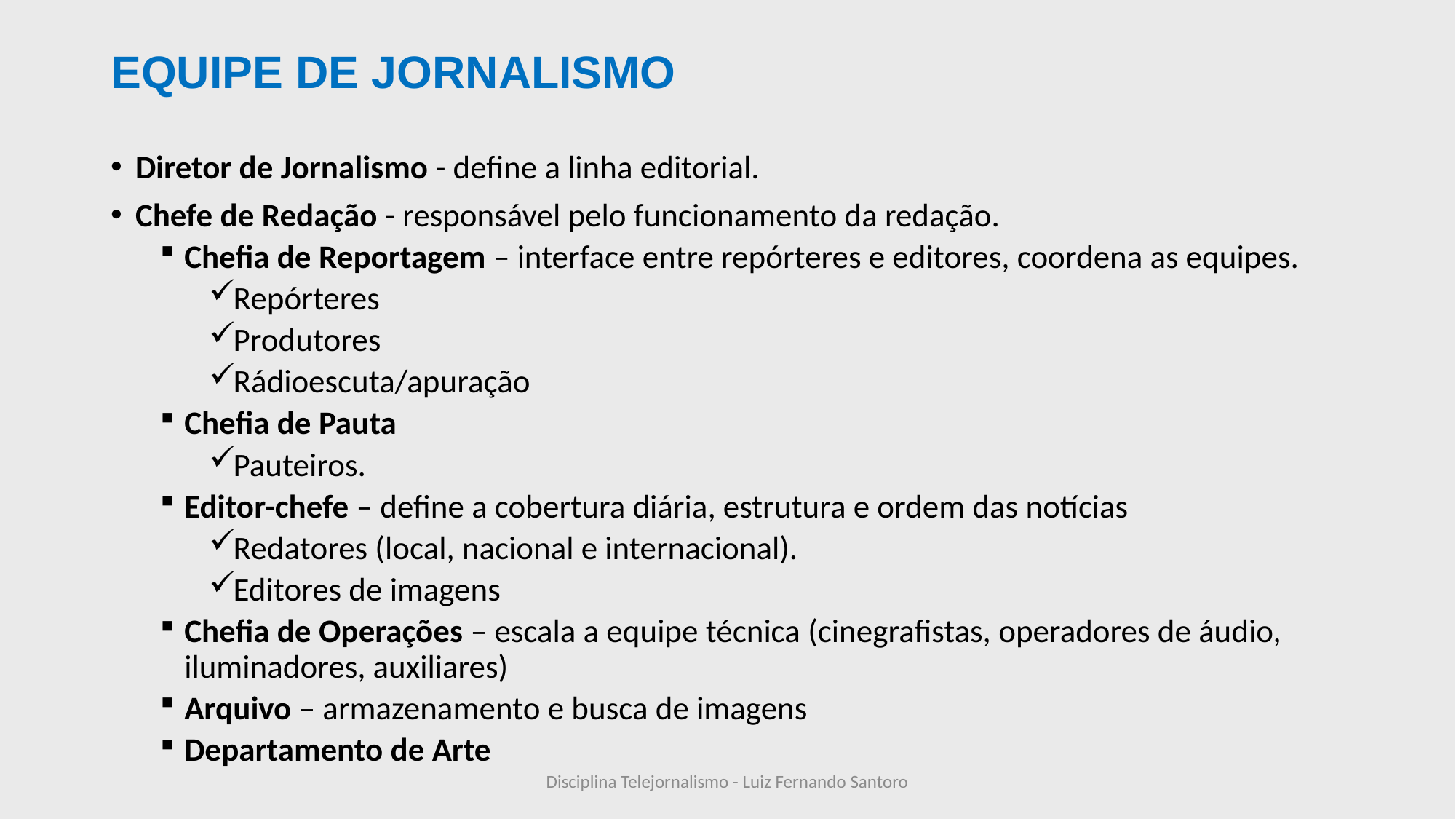

# EQUIPE DE JORNALISMO
Diretor de Jornalismo - define a linha editorial.
Chefe de Redação - responsável pelo funcionamento da redação.
Chefia de Reportagem – interface entre repórteres e editores, coordena as equipes.
Repórteres
Produtores
Rádioescuta/apuração
Chefia de Pauta
Pauteiros.
Editor-chefe – define a cobertura diária, estrutura e ordem das notícias
Redatores (local, nacional e internacional).
Editores de imagens
Chefia de Operações – escala a equipe técnica (cinegrafistas, operadores de áudio, iluminadores, auxiliares)
Arquivo – armazenamento e busca de imagens
Departamento de Arte

Disciplina Telejornalismo - Luiz Fernando Santoro
38